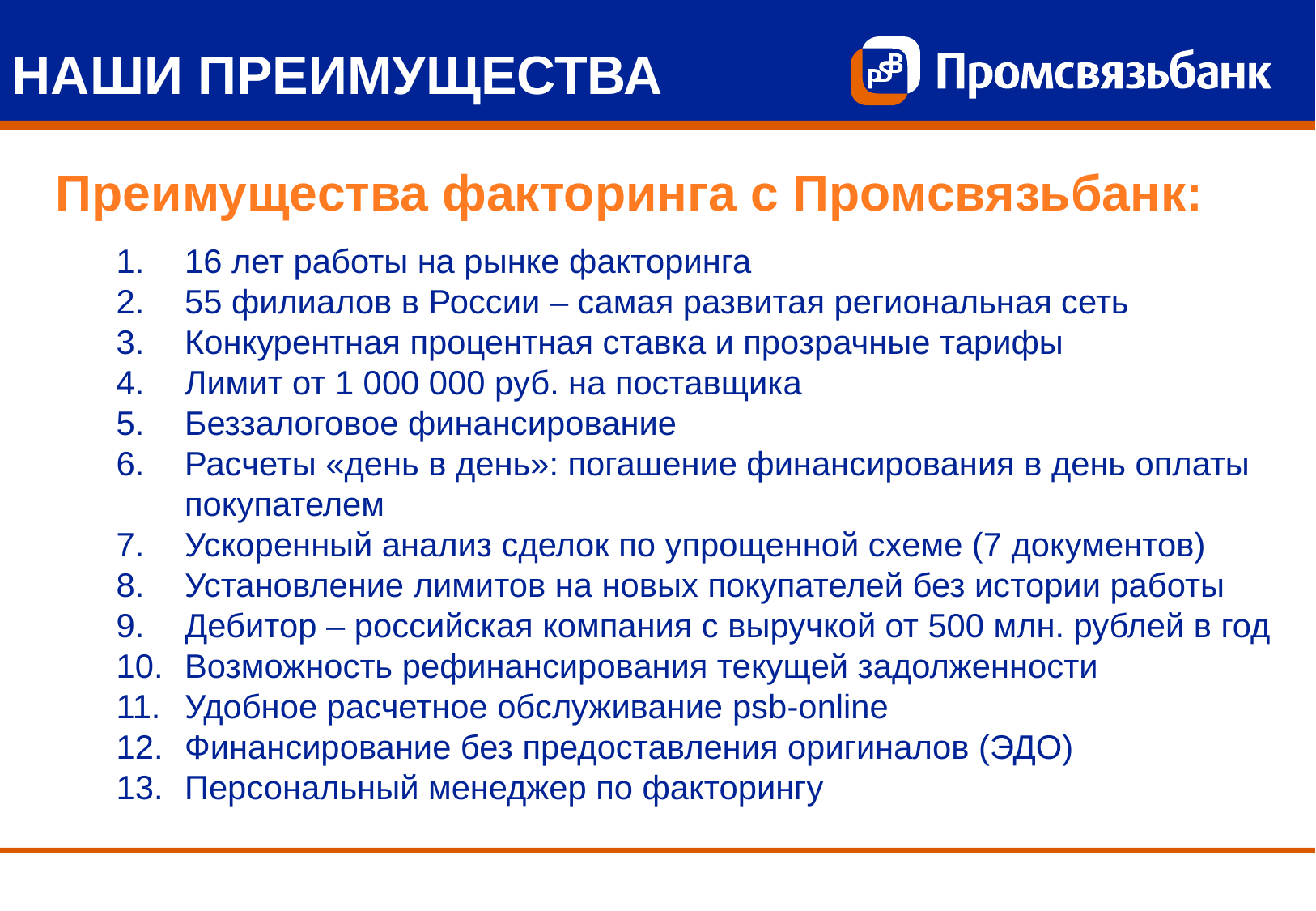

НАШИ ПРЕИМУЩЕСТВА
Преимущества факторинга с Промсвязьбанк:

16 лет работы на рынке факторинга
55 филиалов в России – самая развитая региональная сеть
Конкурентная процентная ставка и прозрачные тарифы
Лимит от 1 000 000 руб. на поставщика
Беззалоговое финансирование
Расчеты «день в день»: погашение финансирования в день оплаты покупателем
Ускоренный анализ сделок по упрощенной схеме (7 документов)
Установление лимитов на новых покупателей без истории работы
Дебитор – российская компания с выручкой от 500 млн. рублей в год
Возможность рефинансирования текущей задолженности
Удобное расчетное обслуживание psb-online
Финансирование без предоставления оригиналов (ЭДО)
Персональный менеджер по факторингу